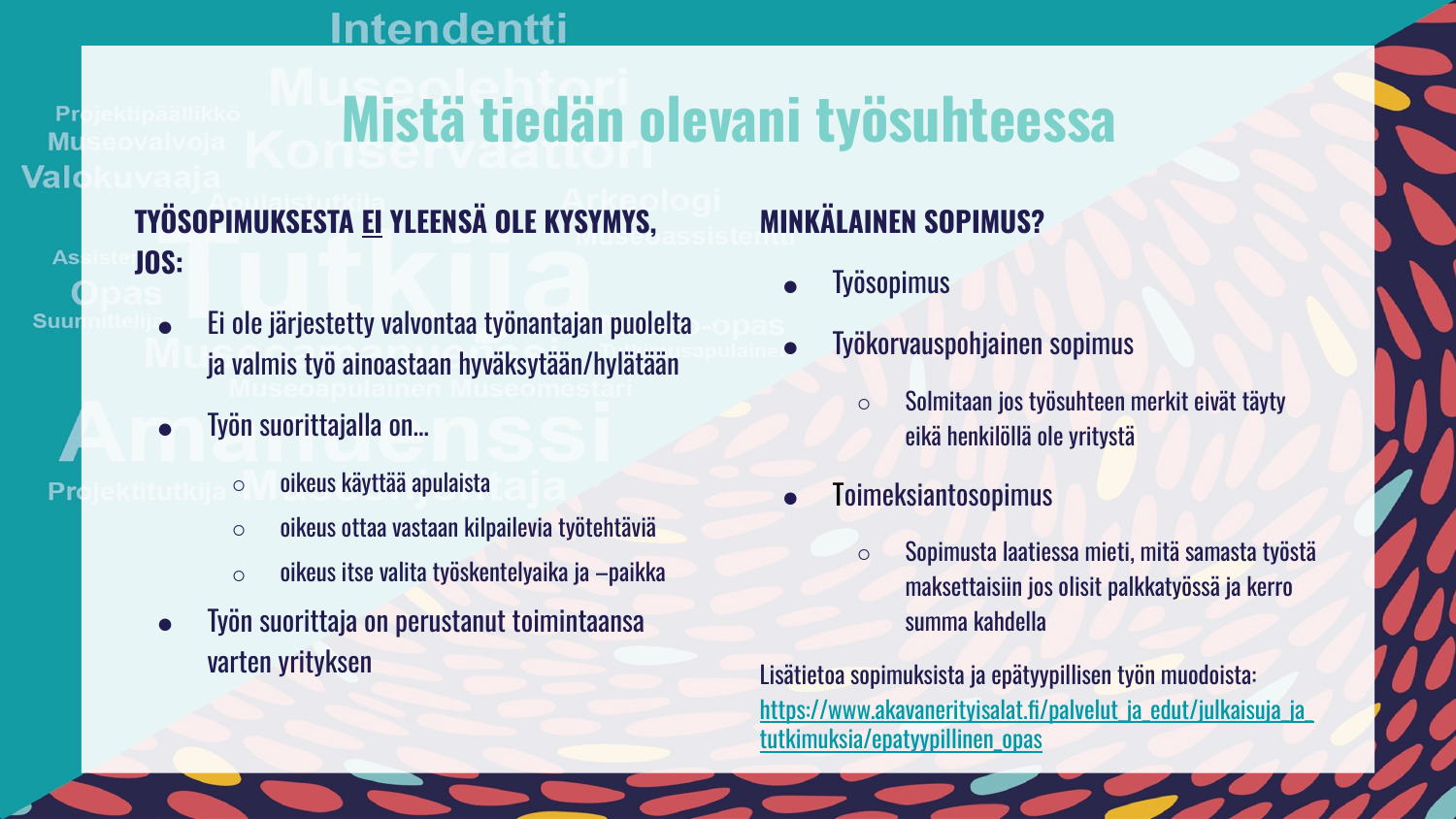

# Mistä tiedän olevani työsuhteessa
TYÖSOPIMUKSESTA EI YLEENSÄ OLE KYSYMYS, JOS:
Ei ole järjestetty valvontaa työnantajan puolelta ja valmis työ ainoastaan hyväksytään/hylätään
Työn suorittajalla on…
oikeus käyttää apulaista
oikeus ottaa vastaan kilpailevia työtehtäviä
oikeus itse valita työskentelyaika ja –paikka
Työn suorittaja on perustanut toimintaansa varten yrityksen
MINKÄLAINEN SOPIMUS?
Työsopimus
Työkorvauspohjainen sopimus
Solmitaan jos työsuhteen merkit eivät täyty eikä henkilöllä ole yritystä
Toimeksiantosopimus
Sopimusta laatiessa mieti, mitä samasta työstä maksettaisiin jos olisit palkkatyössä ja kerro summa kahdella
Lisätietoa sopimuksista ja epätyypillisen työn muodoista:
https://www.akavanerityisalat.fi/palvelut_ja_edut/julkaisuja_ja_tutkimuksia/epatyypillinen_opas